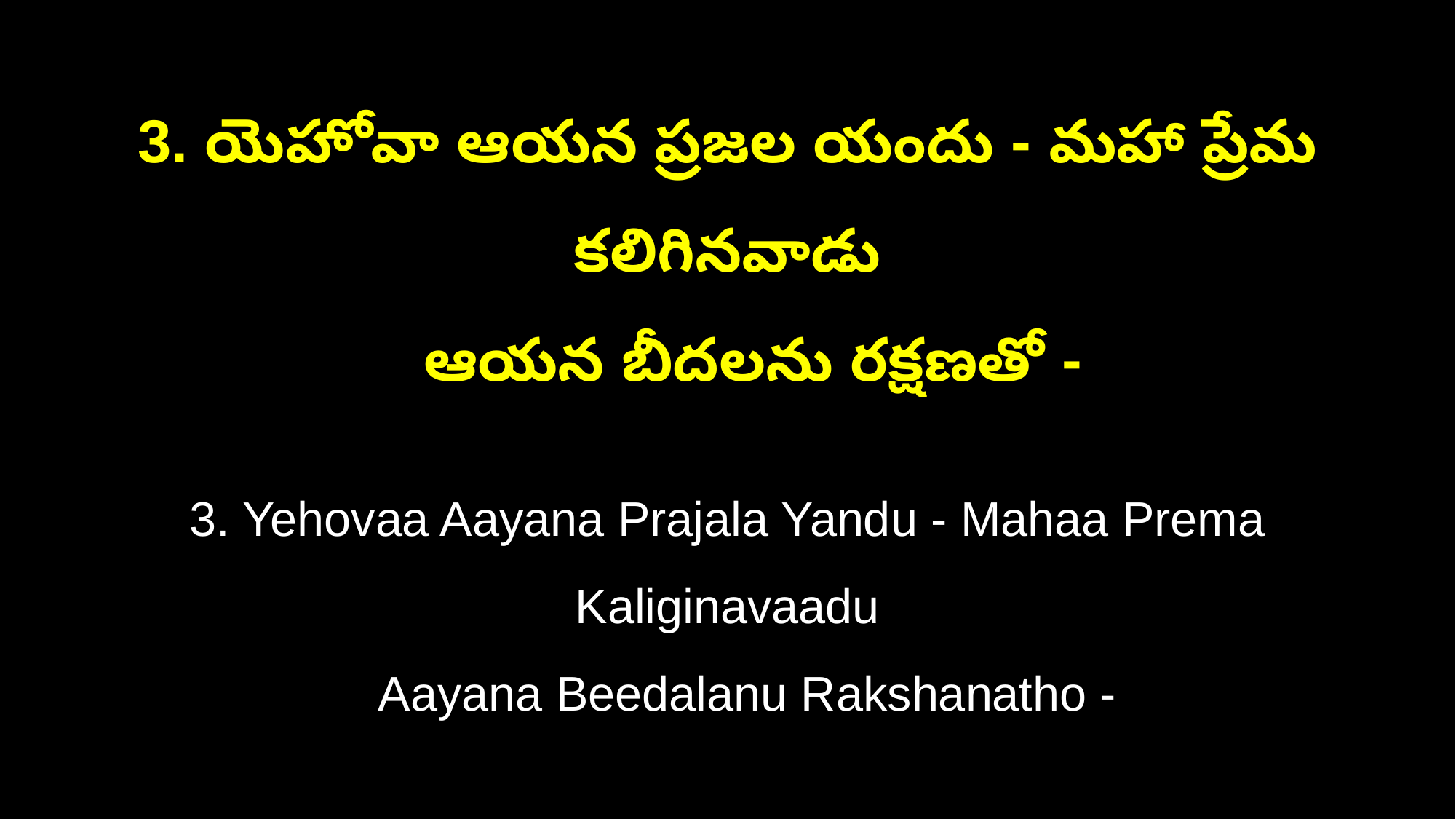

3. యెహోవా ఆయన ప్రజల యందు - మహా ప్రేమ కలిగినవాడు
   ఆయన బీదలను రక్షణతో -
3. Yehovaa Aayana Prajala Yandu - Mahaa Prema Kaliginavaadu
   Aayana Beedalanu Rakshanatho -